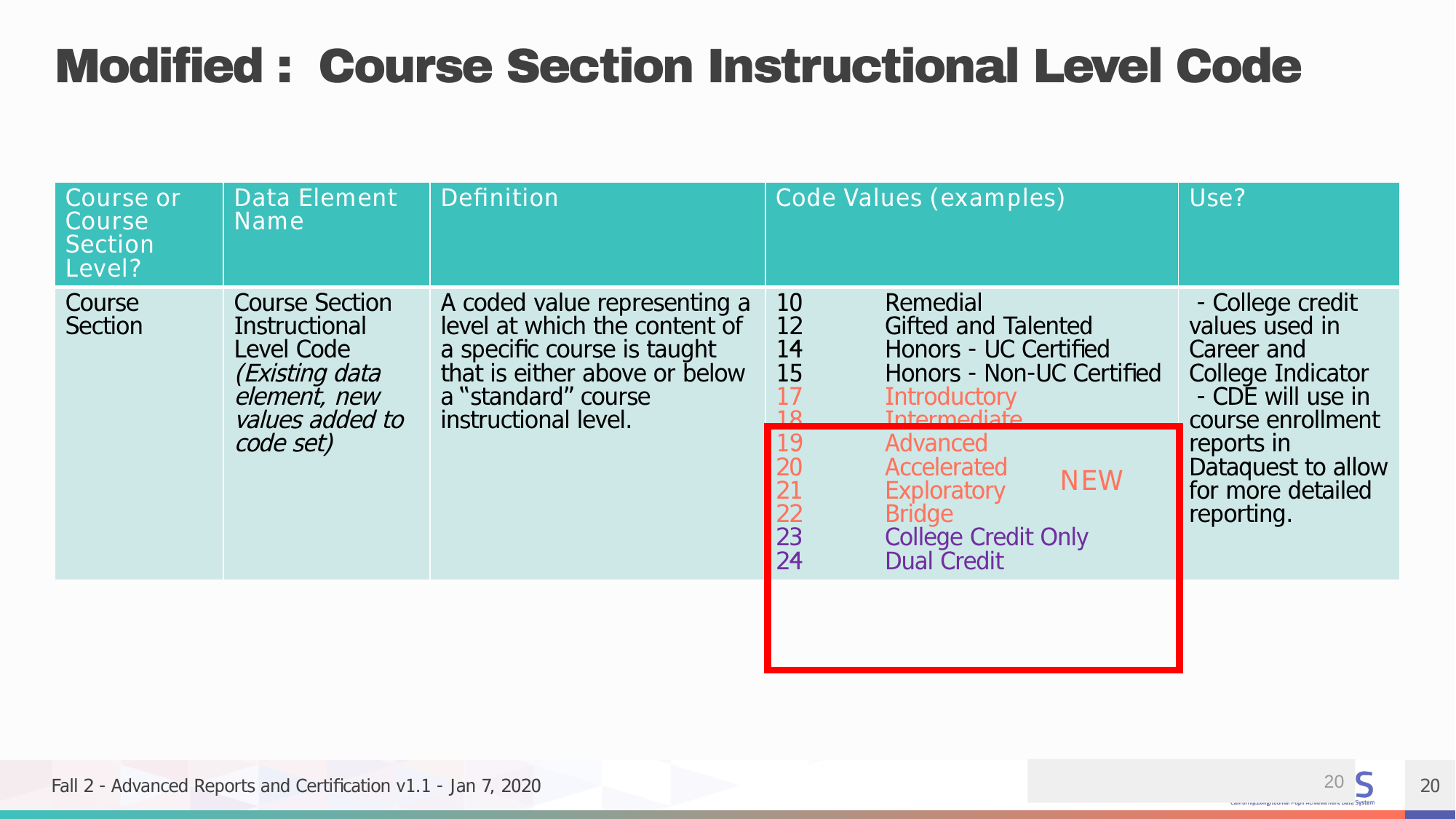

# Modified :  Course Section Instructional Level Code
| Course or Course Section Level? | Data Element Name | Definition | Code Values (examples) | Use? |
| --- | --- | --- | --- | --- |
| Course Section | Course Section Instructional Level Code (Existing data element, new values added to code set) | A coded value representing a level at which the content of a specific course is taught that is either above or below a “standard” course instructional level. | 10 Remedial 12 Gifted and Talented 14 Honors - UC Certified 15 Honors - Non-UC Certified 17 Introductory 18 Intermediate 19 Advanced 20 Accelerated 21 Exploratory 22 Bridge 23 College Credit Only 24 Dual Credit | - College credit values used in Career and College Indicator - CDE will use in course enrollment reports in Dataquest to allow for more detailed reporting. |

NEW
20
Fall 2 - Advanced Reports and Certification v1.1 - Jan 7, 2020
20